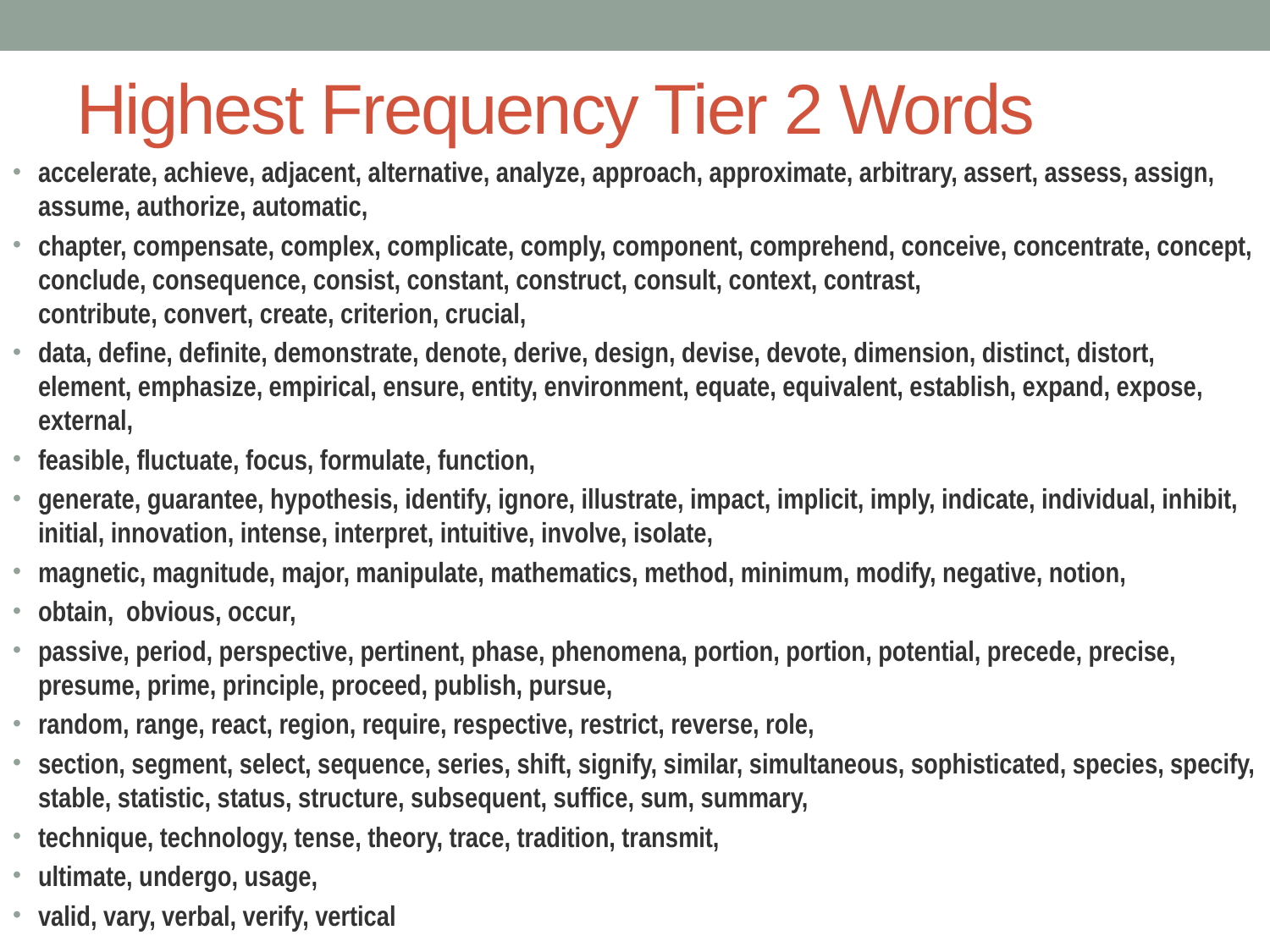

# Highest Frequency Tier 2 Words
accelerate, achieve, adjacent, alternative, analyze, approach, approximate, arbitrary, assert, assess, assign, assume, authorize, automatic,
chapter, compensate, complex, complicate, comply, component, comprehend, conceive, concentrate, concept, conclude, consequence, consist, constant, construct, consult, context, contrast,
contribute, convert, create, criterion, crucial,
data, define, definite, demonstrate, denote, derive, design, devise, devote, dimension, distinct, distort,
element, emphasize, empirical, ensure, entity, environment, equate, equivalent, establish, expand, expose, external,
feasible, fluctuate, focus, formulate, function,
generate, guarantee, hypothesis, identify, ignore, illustrate, impact, implicit, imply, indicate, individual, inhibit, initial, innovation, intense, interpret, intuitive, involve, isolate,
magnetic, magnitude, major, manipulate, mathematics, method, minimum, modify, negative, notion,
obtain,  obvious, occur,
passive, period, perspective, pertinent, phase, phenomena, portion, portion, potential, precede, precise, presume, prime, principle, proceed, publish, pursue,
random, range, react, region, require, respective, restrict, reverse, role,
section, segment, select, sequence, series, shift, signify, similar, simultaneous, sophisticated, species, specify, stable, statistic, status, structure, subsequent, suffice, sum, summary,
technique, technology, tense, theory, trace, tradition, transmit,
ultimate, undergo, usage,
valid, vary, verbal, verify, vertical